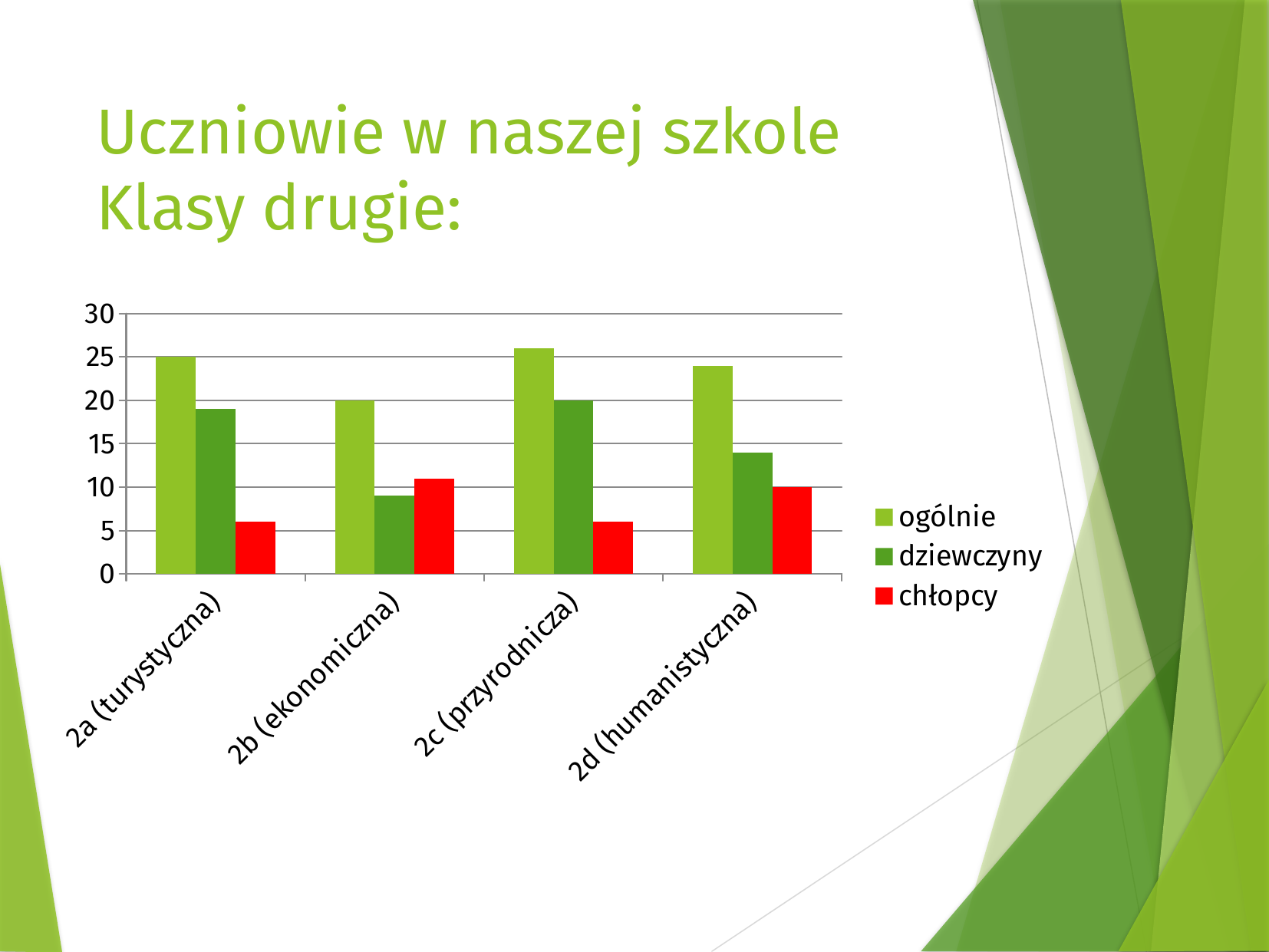

# Uczniowie w naszej szkole Klasy drugie:

### Chart

| Category | ogólnie | dziewczyny | chłopcy |
|---|---|---|---|
| 2a (turystyczna) | 25.0 | 19.0 | 6.0 |
| 2b (ekonomiczna) | 20.0 | 9.0 | 11.0 |
| 2c (przyrodnicza) | 26.0 | 20.0 | 6.0 |
| 2d (humanistyczna) | 24.0 | 14.0 | 10.0 |